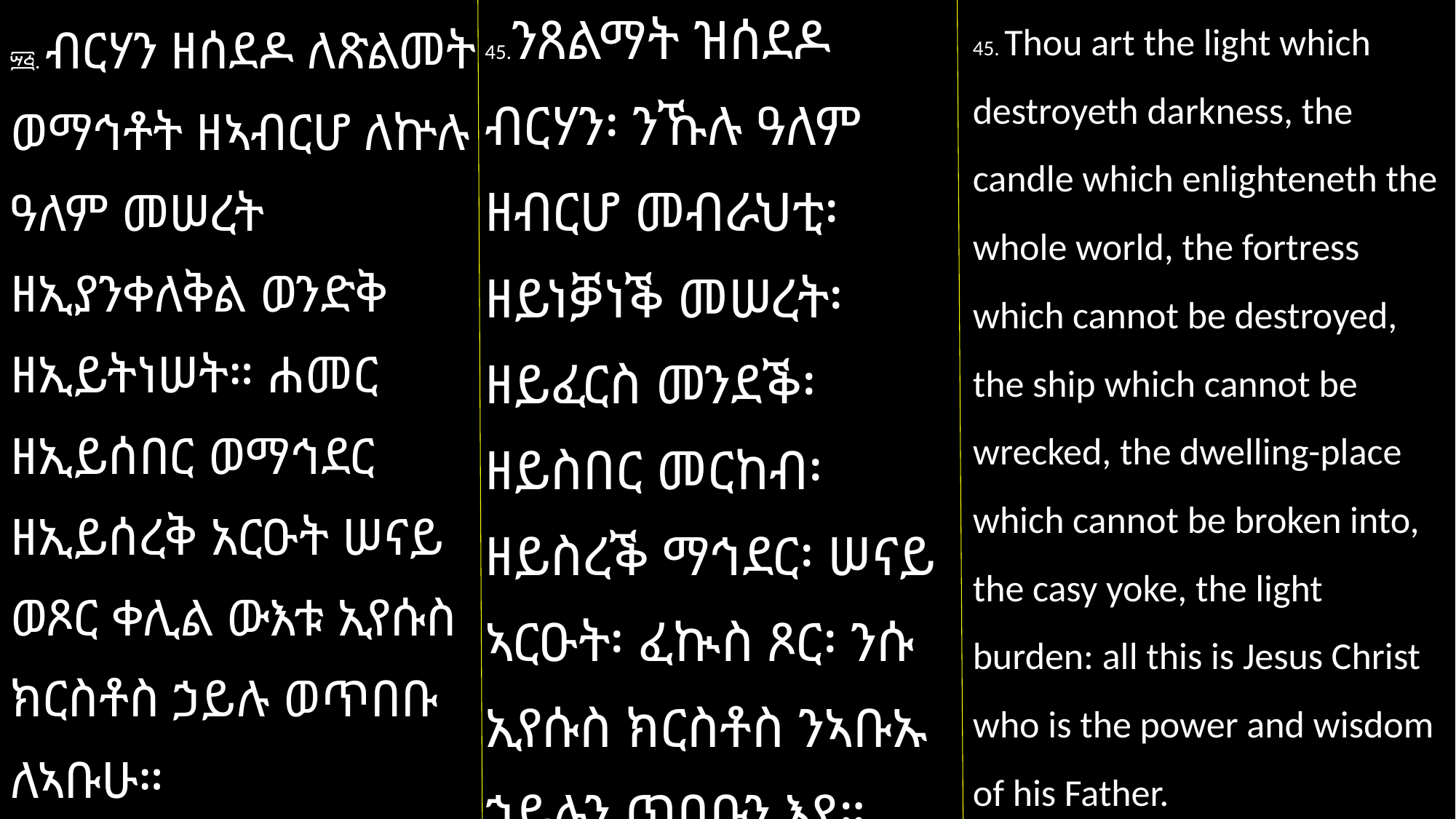

45.ንጸልማት ዝሰደዶ ብርሃን፡ ንኹሉ ዓለም ዘብርሆ መብራህቲ፡ ዘይነቓነቕ መሠረት፡ ዘይፈርስ መንደቕ፡ ዘይስበር መርከብ፡ ዘይስረቕ ማኅደር፡ ሠናይ ኣርዑት፡ ፈኲስ ጾር፡ ንሱ ኢየሱስ ክርስቶስ ንኣቡኡ ኃይሉን ጥበቡን እዩ።
45. Thou art the light which destroyeth darkness, the candle which enlighteneth the whole world, the fortress which cannot be destroyed, the ship which cannot be wrecked, the dwelling-place which cannot be broken into, the casy yoke, the light burden: all this is Jesus Christ who is the power and wisdom of his Father.
፵፭. ብርሃን ዘሰደዶ ለጽልመት ወማኅቶት ዘኣብርሆ ለኵሉ ዓለም መሠረት ዘኢያንቀለቅል ወንድቅ ዘኢይትነሠት። ሐመር ዘኢይሰበር ወማኅደር ዘኢይሰረቅ አርዑት ሠናይ ወጾር ቀሊል ውእቱ ኢየሱስ ክርስቶስ ኃይሉ ወጥበቡ ለኣቡሁ።